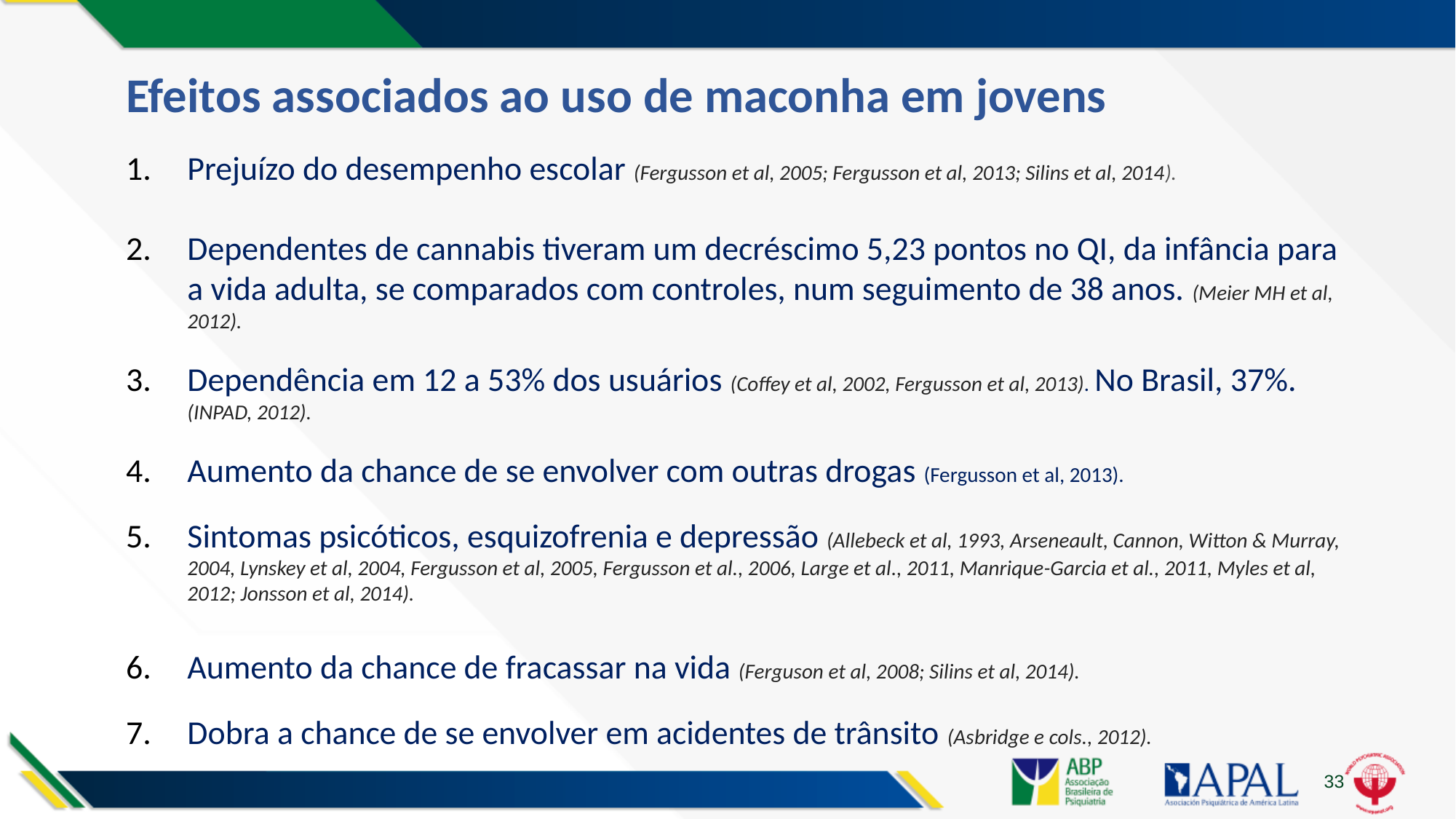

# Efeitos associados ao uso de maconha em jovens
Prejuízo do desempenho escolar (Fergusson et al, 2005; Fergusson et al, 2013; Silins et al, 2014).

Dependentes de cannabis tiveram um decréscimo 5,23 pontos no QI, da infância para a vida adulta, se comparados com controles, num seguimento de 38 anos. (Meier MH et al, 2012).

Dependência em 12 a 53% dos usuários (Coffey et al, 2002, Fergusson et al, 2013). No Brasil, 37%. (INPAD, 2012).

Aumento da chance de se envolver com outras drogas (Fergusson et al, 2013).

Sintomas psicóticos, esquizofrenia e depressão (Allebeck et al, 1993, Arseneault, Cannon, Witton & Murray, 2004, Lynskey et al, 2004, Fergusson et al, 2005, Fergusson et al., 2006, Large et al., 2011, Manrique-Garcia et al., 2011, Myles et al, 2012; Jonsson et al, 2014).

Aumento da chance de fracassar na vida (Ferguson et al, 2008; Silins et al, 2014).

Dobra a chance de se envolver em acidentes de trânsito (Asbridge e cols., 2012).

33